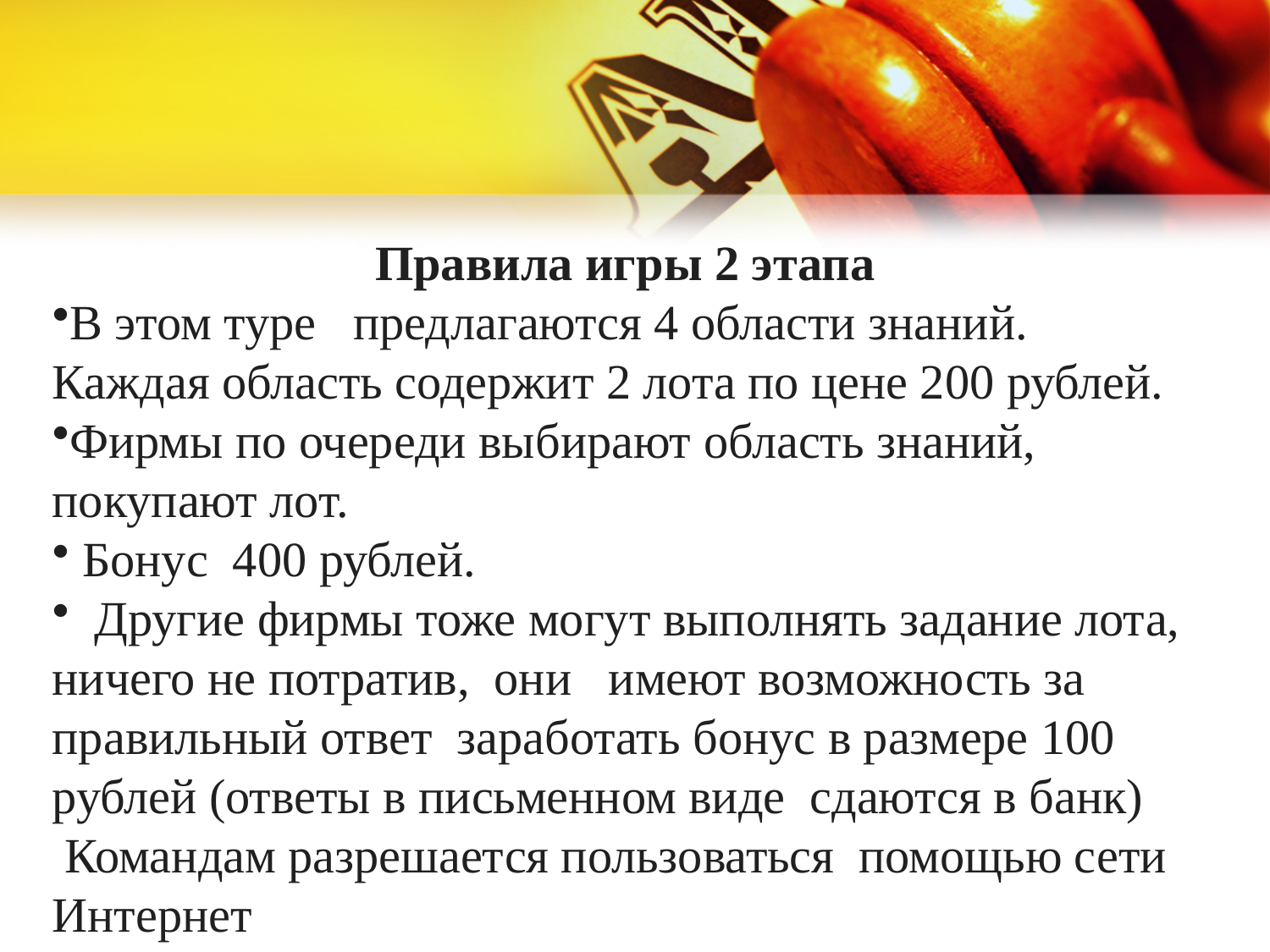

Правила игры 2 этапа
В этом туре   предлагаются 4 области знаний. Каждая область содержит 2 лота по цене 200 рублей.
Фирмы по очереди выбирают область знаний, покупают лот.
 Бонус  400 рублей.
  Другие фирмы тоже могут выполнять задание лота, ничего не потратив,  они   имеют возможность за правильный ответ  заработать бонус в размере 100 рублей (ответы в письменном виде  сдаются в банк)
 Командам разрешается пользоваться  помощью сети Интернет